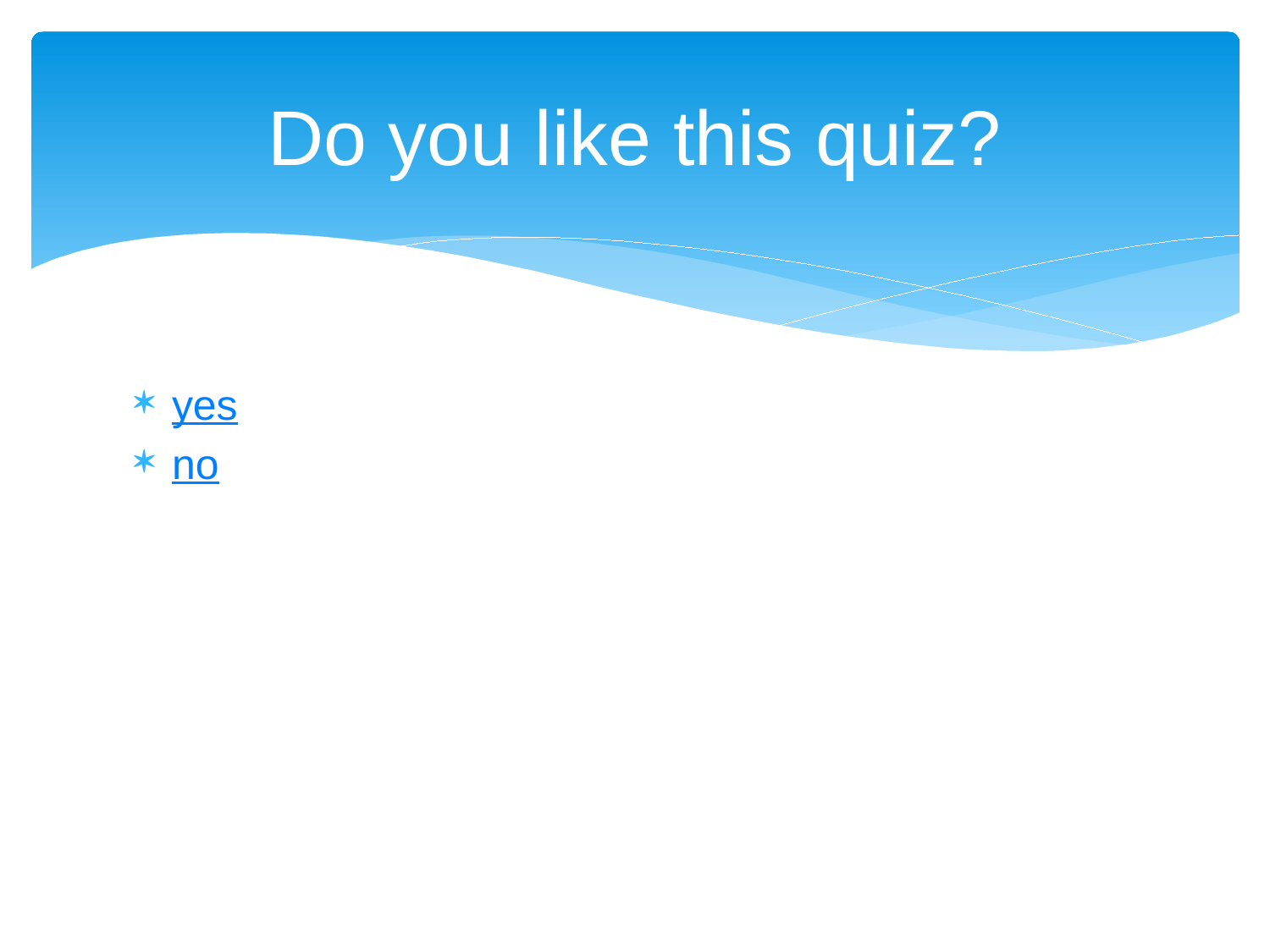

# Do you like this quiz?
yes
no